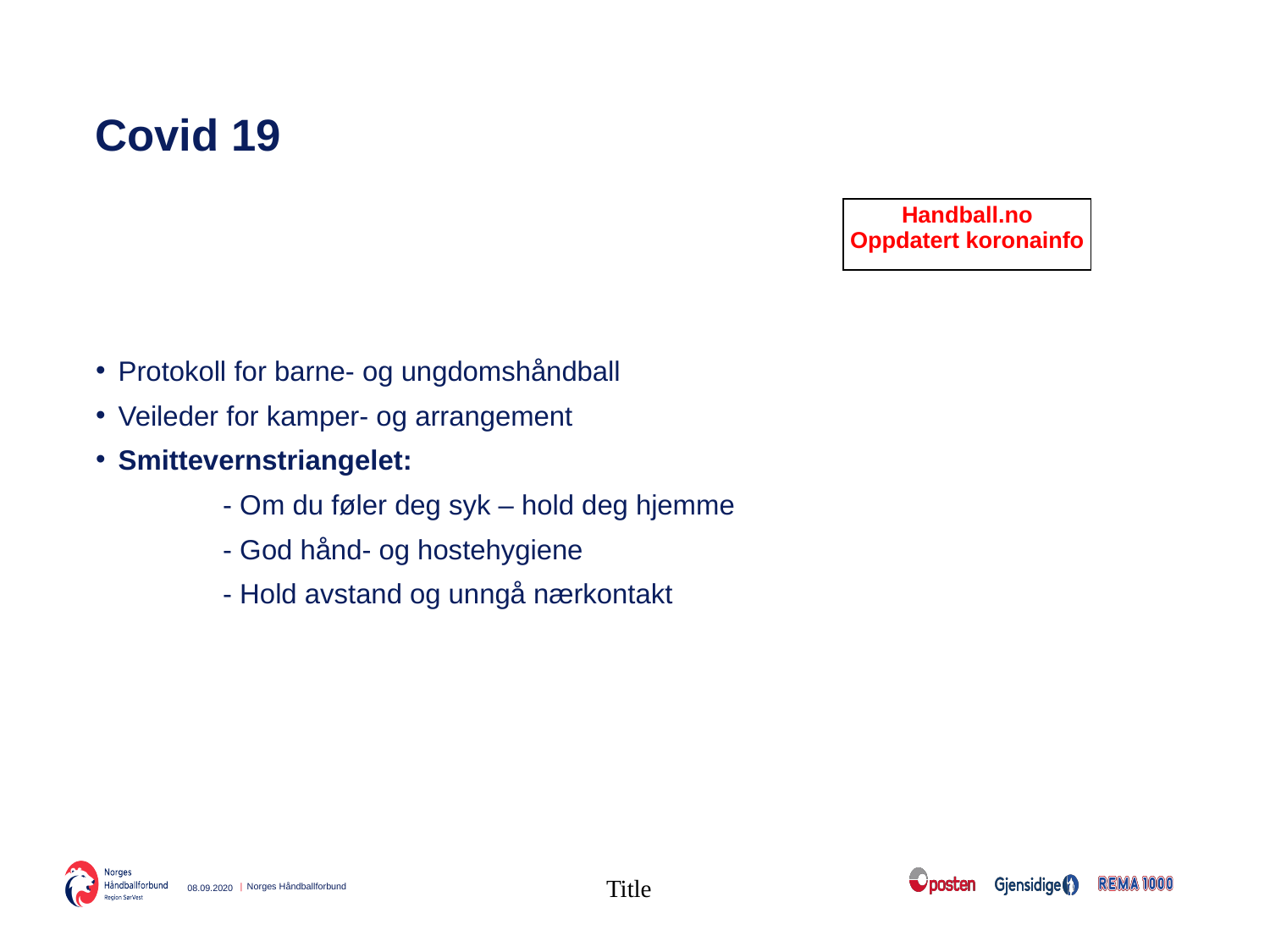

# Covid 19
| Handball.no Oppdatert koronainfo |
| --- |
Protokoll for barne- og ungdomshåndball
Veileder for kamper- og arrangement
Smittevernstriangelet:
	- Om du føler deg syk – hold deg hjemme
	- God hånd- og hostehygiene
	- Hold avstand og unngå nærkontakt
08.09.2020
Title